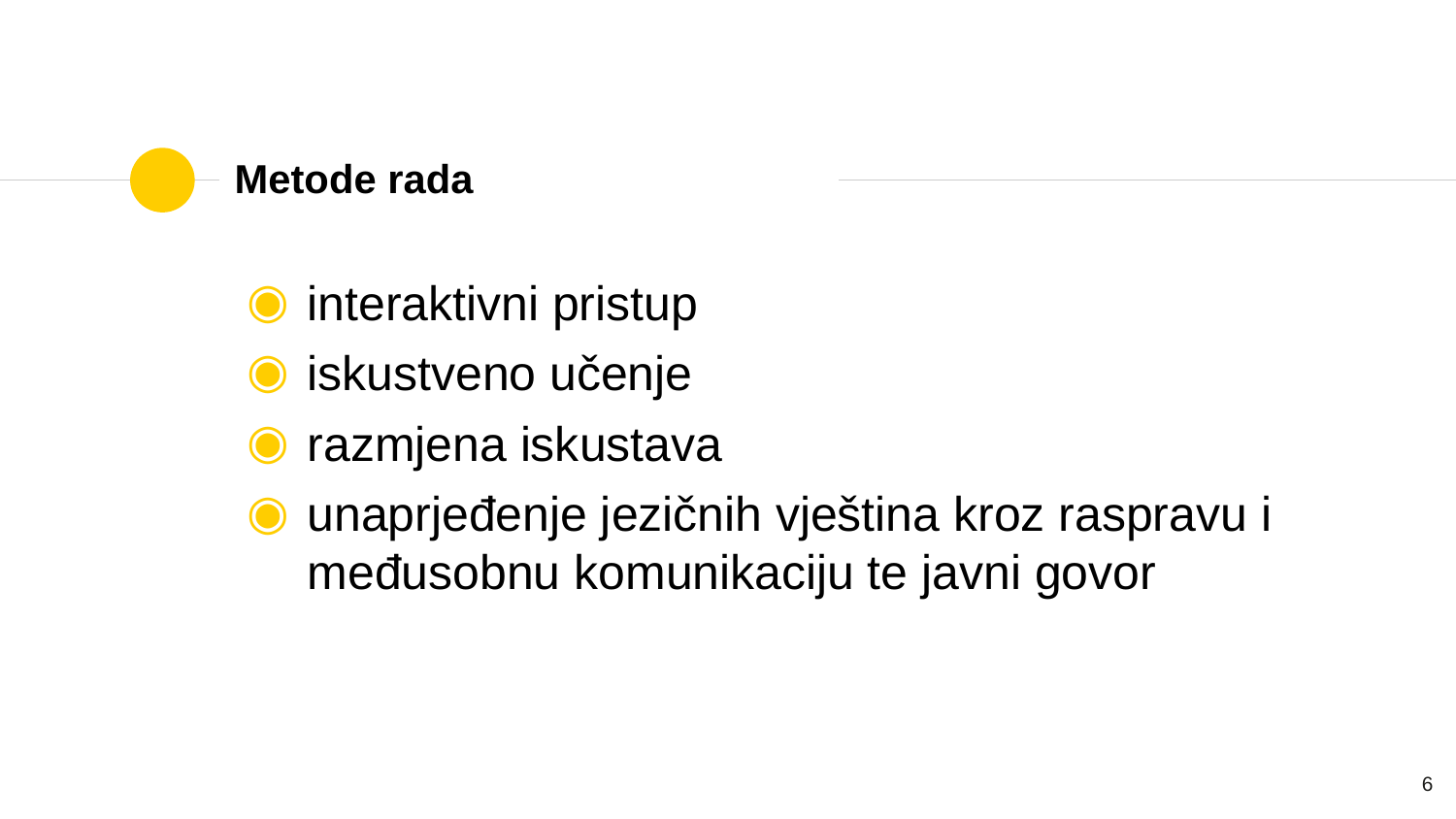

# Metode rada
interaktivni pristup
iskustveno učenje
razmjena iskustava
unaprjeđenje jezičnih vještina kroz raspravu i međusobnu komunikaciju te javni govor
6